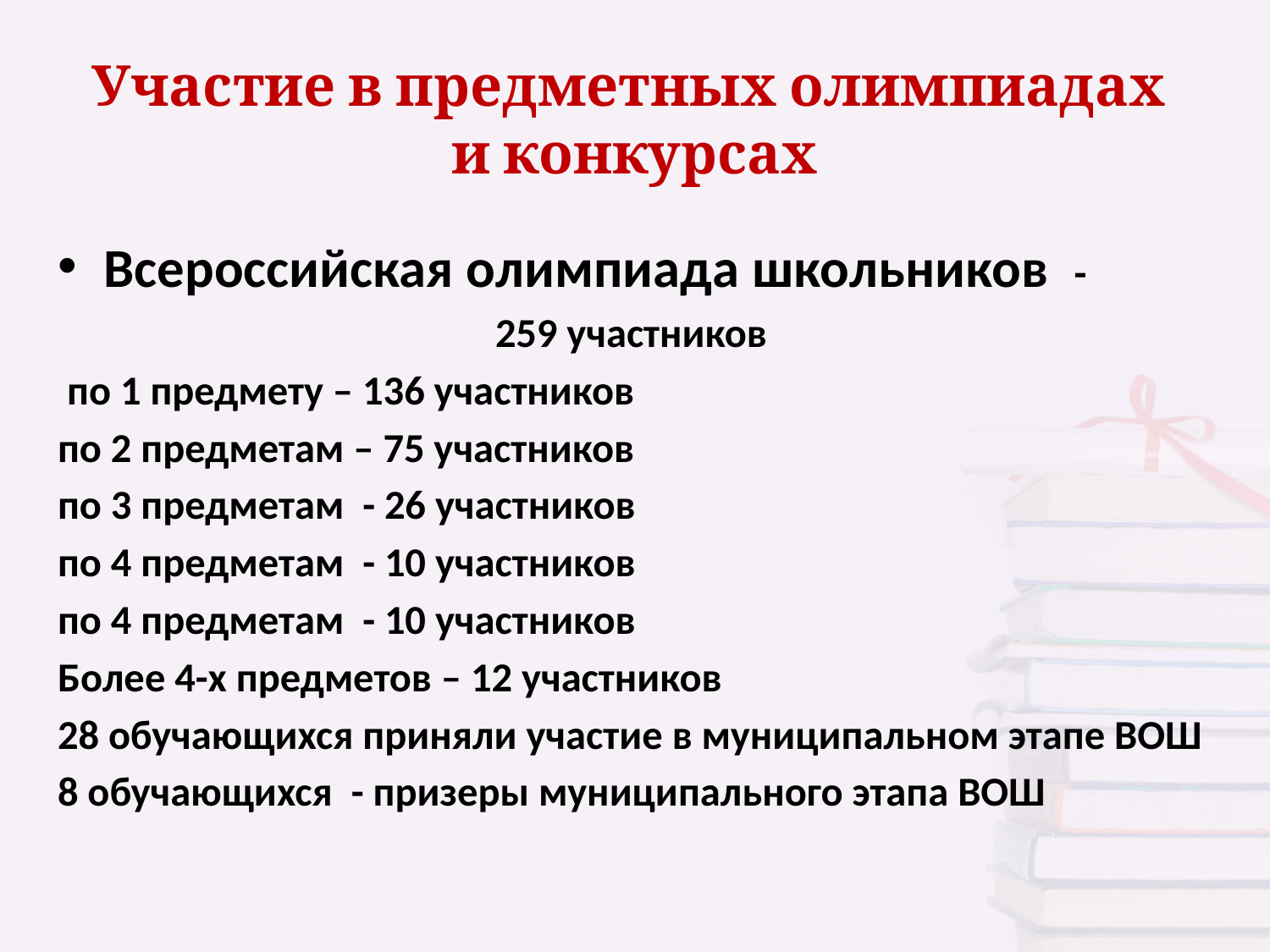

# Участие в предметных олимпиадах и конкурсах
Всероссийская олимпиада школьников  -
259 участников
 по 1 предмету – 136 участников
по 2 предметам – 75 участников
по 3 предметам  - 26 участников
по 4 предметам  - 10 участников
по 4 предметам  - 10 участников
Более 4-х предметов – 12 участников
28 обучающихся приняли участие в муниципальном этапе ВОШ
8 обучающихся  - призеры муниципального этапа ВОШ